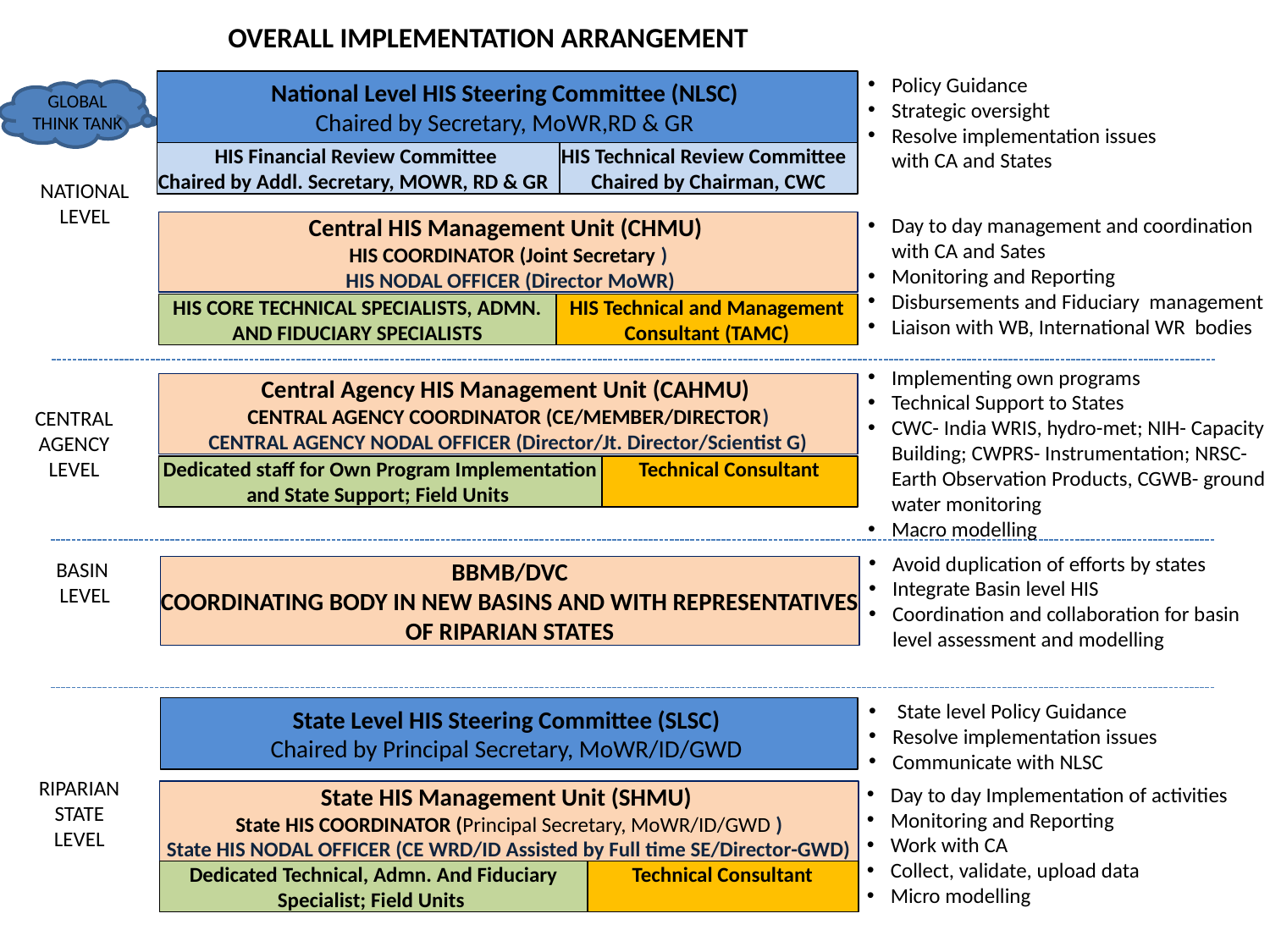

OVERALL IMPLEMENTATION ARRANGEMENT
National Level HIS Steering Committee (NLSC)
Chaired by Secretary, MoWR,RD & GR
HIS Technical Review Committee
Chaired by Chairman, CWC
HIS Financial Review Committee
Chaired by Addl. Secretary, MOWR, RD & GR
Central HIS Management Unit (CHMU)
HIS COORDINATOR (Joint Secretary )
 HIS NODAL OFFICER (Director MoWR)
HIS CORE TECHNICAL SPECIALISTS, ADMN. AND FIDUCIARY SPECIALISTS
HIS Technical and Management Consultant (TAMC)
Policy Guidance
Strategic oversight
Resolve implementation issues with CA and States

GLOBAL
THINK TANK
NATIONAL
LEVEL
Day to day management and coordination with CA and Sates
Monitoring and Reporting
Disbursements and Fiduciary  management
Liaison with WB, International WR  bodies
Implementing own programs
Technical Support to States
CWC- India WRIS, hydro-met; NIH- Capacity Building; CWPRS- Instrumentation; NRSC- Earth Observation Products, CGWB- ground water monitoring
Macro modelling
Central Agency HIS Management Unit (CAHMU)
CENTRAL AGENCY COORDINATOR (CE/MEMBER/DIRECTOR)
CENTRAL AGENCY NODAL OFFICER (Director/Jt. Director/Scientist G)
Dedicated staff for Own Program Implementation and State Support; Field Units
Technical Consultant

CENTRAL AGENCY
LEVEL
Avoid duplication of efforts by states
Integrate Basin level HIS
Coordination and collaboration for basin level assessment and modelling
BASIN
LEVEL
BBMB/DVC
COORDINATING BODY IN NEW BASINS AND WITH REPRESENTATIVES OF RIPARIAN STATES
State Level HIS Steering Committee (SLSC)
Chaired by Principal Secretary, MoWR/ID/GWD
State HIS Management Unit (SHMU)
State HIS COORDINATOR (Principal Secretary, MoWR/ID/GWD )
State HIS NODAL OFFICER (CE WRD/ID Assisted by Full time SE/Director-GWD)
Dedicated Technical, Admn. And Fiduciary Specialist; Field Units
Technical Consultant

 State level Policy Guidance
Resolve implementation issues
Communicate with NLSC
RIPARIAN
STATE
LEVEL
Day to day Implementation of activities
Monitoring and Reporting
Work with CA
Collect, validate, upload data
Micro modelling